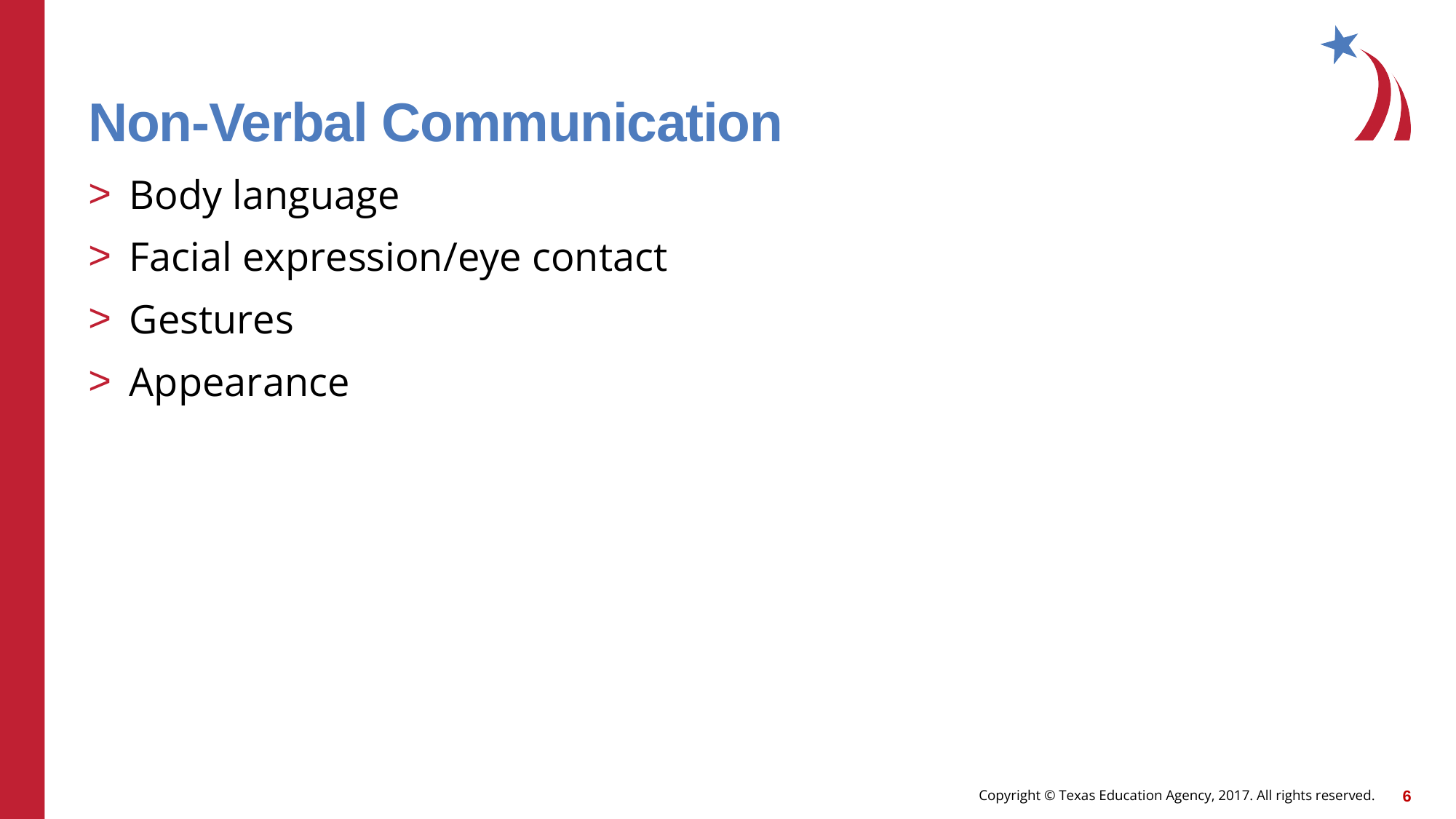

# Non-Verbal Communication
Body language
Facial expression/eye contact
Gestures
Appearance